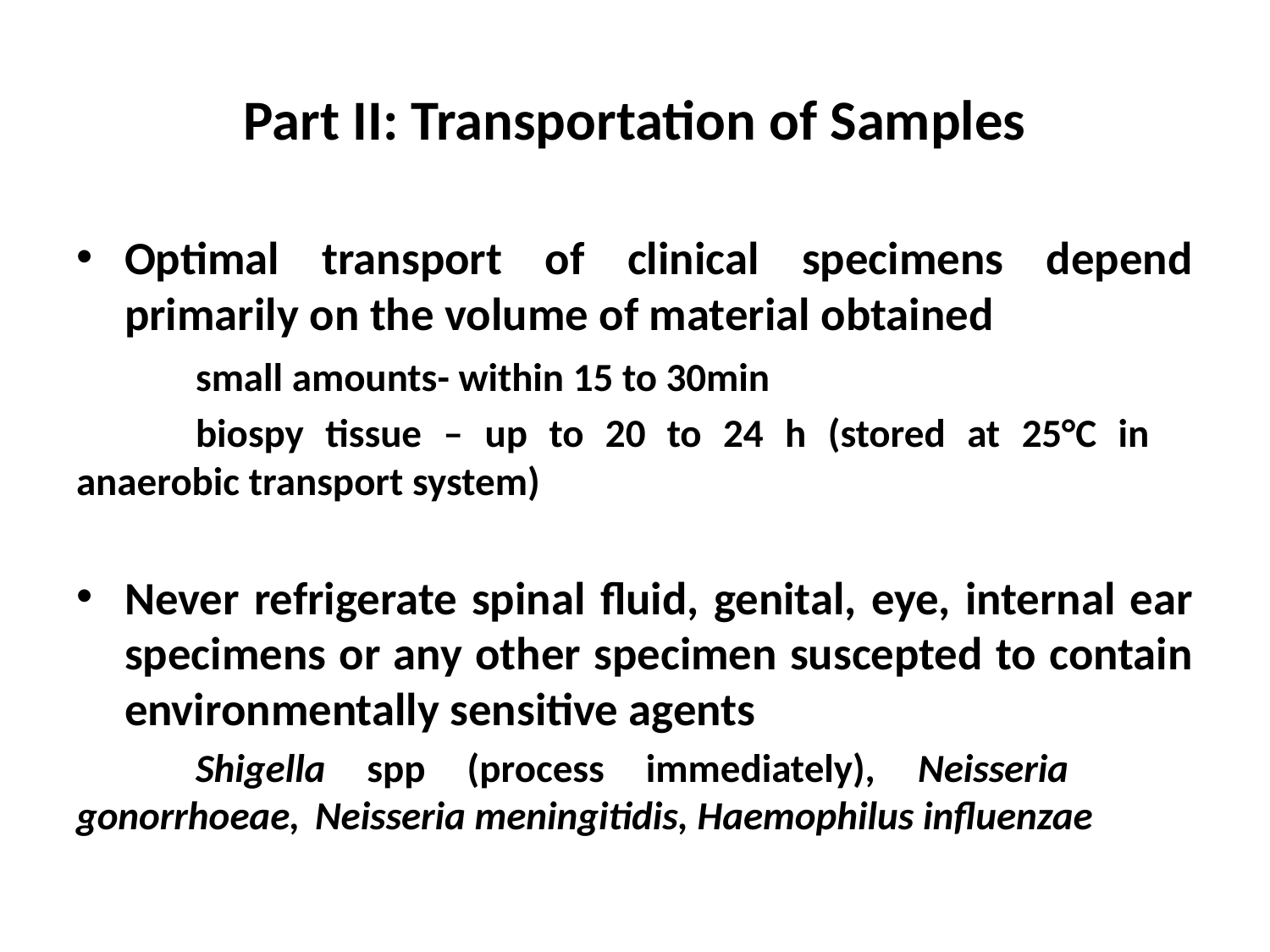

# Part II: Transportation of Samples
Optimal transport of clinical specimens depend primarily on the volume of material obtained
	small amounts- within 15 to 30min
	biospy tissue – up to 20 to 24 h (stored at 25°C in 	anaerobic transport system)

Never refrigerate spinal fluid, genital, eye, internal ear specimens or any other specimen suscepted to contain environmentally sensitive agents
	Shigella spp (process immediately), Neisseria 	gonorrhoeae, 	Neisseria meningitidis, Haemophilus influenzae